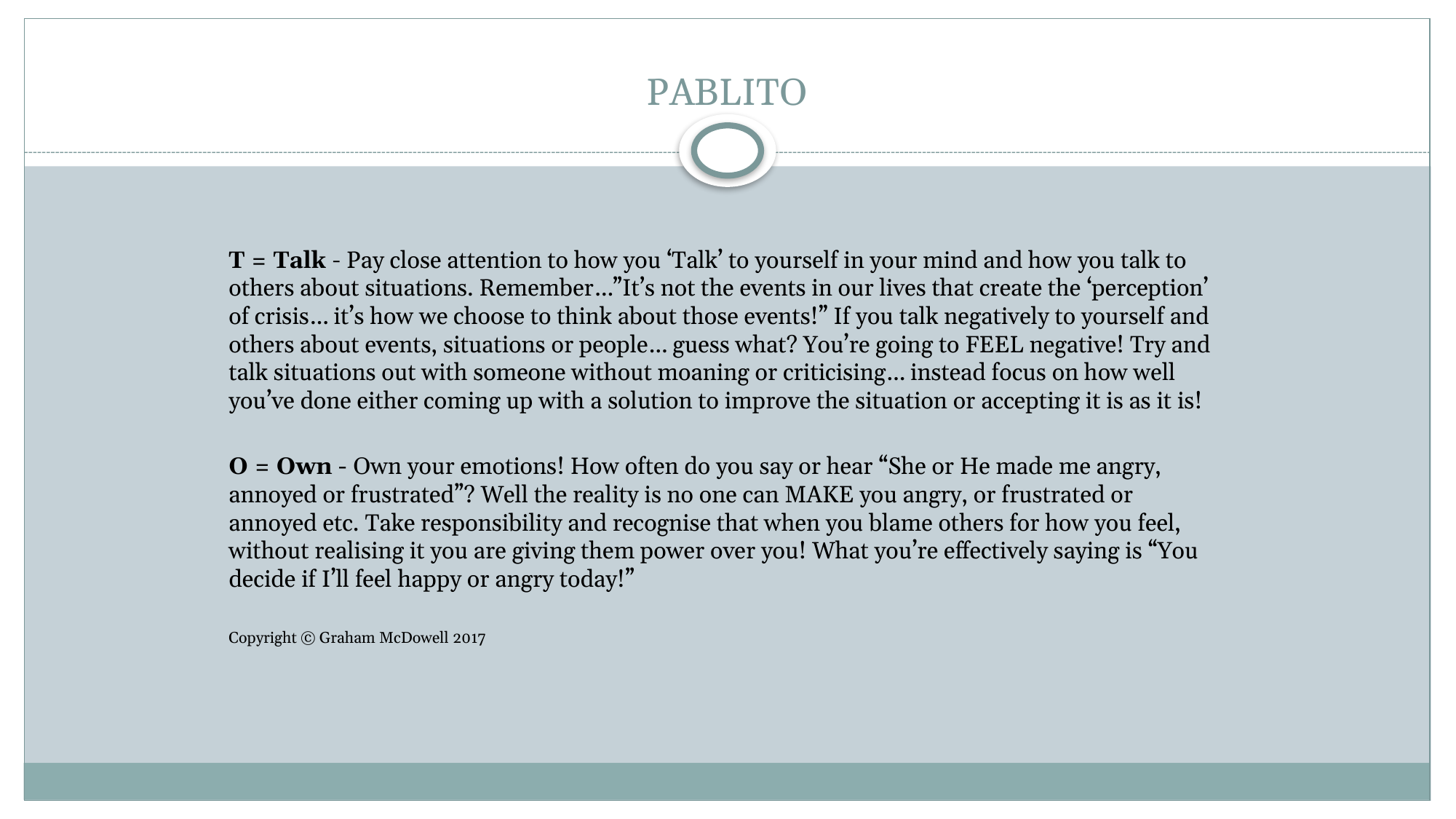

# PABLITO
T = Talk - Pay close attention to how you ‘Talk’ to yourself in your mind and how you talk to others about situations. Remember…”It’s not the events in our lives that create the ‘perception’ of crisis… it’s how we choose to think about those events!” If you talk negatively to yourself and others about events, situations or people… guess what? You’re going to FEEL negative! Try and talk situations out with someone without moaning or criticising… instead focus on how well you’ve done either coming up with a solution to improve the situation or accepting it is as it is!

O = Own - Own your emotions! How often do you say or hear “She or He made me angry, annoyed or frustrated”? Well the reality is no one can MAKE you angry, or frustrated or annoyed etc. Take responsibility and recognise that when you blame others for how you feel, without realising it you are giving them power over you! What you’re effectively saying is “You decide if I’ll feel happy or angry today!”

Copyright © Graham McDowell 2017